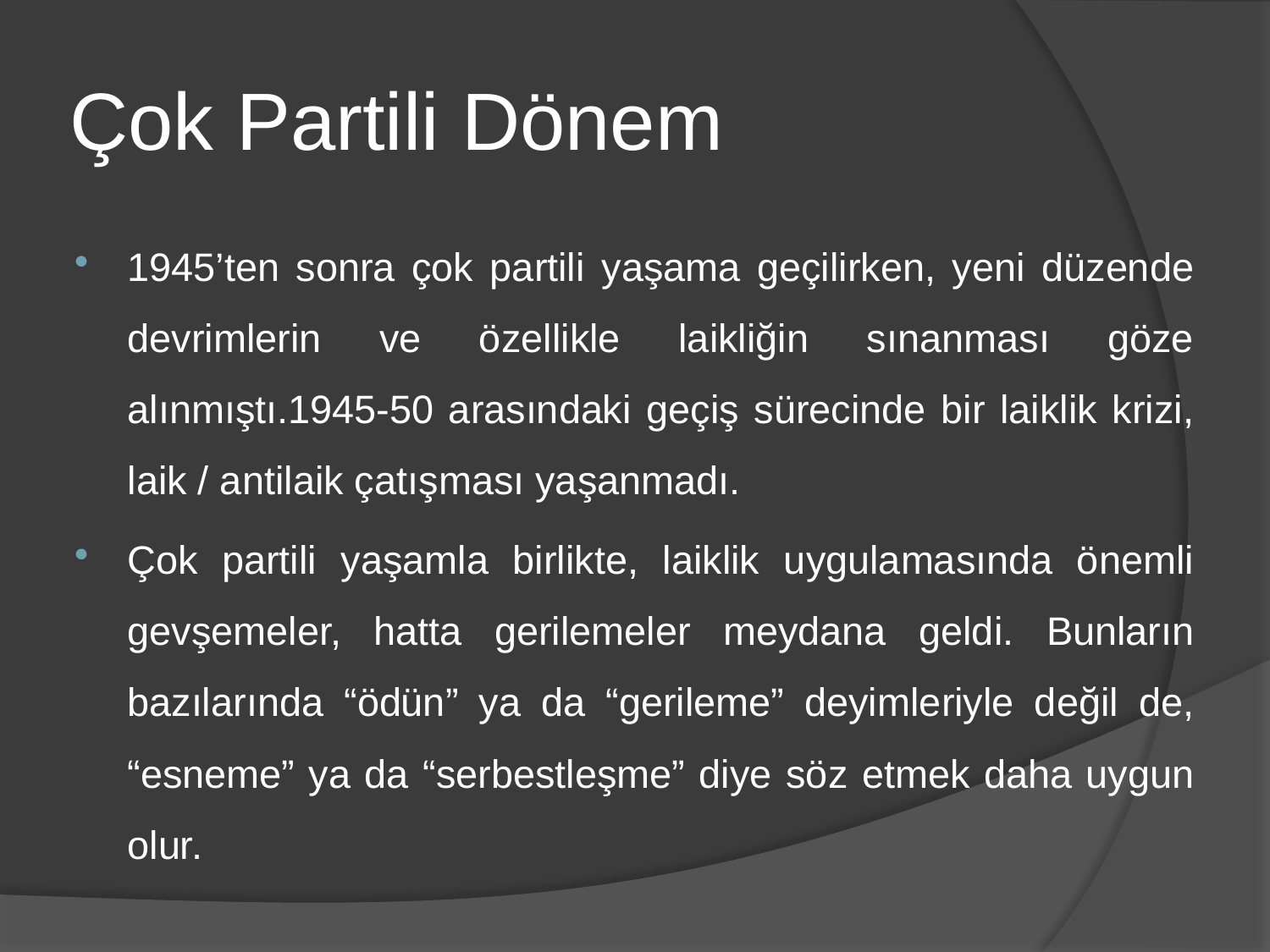

# Çok Partili Dönem
1945’ten sonra çok partili yaşama geçilirken, yeni düzende devrimlerin ve özellikle laikliğin sınanması göze alınmıştı.1945-50 arasındaki geçiş sürecinde bir laiklik krizi, laik / antilaik çatışması yaşanmadı.
Çok partili yaşamla birlikte, laiklik uygulamasında önemli gevşemeler, hatta gerilemeler meydana geldi. Bunların bazılarında “ödün” ya da “gerileme” deyimleriyle değil de, “esneme” ya da “serbestleşme” diye söz etmek daha uygun olur.